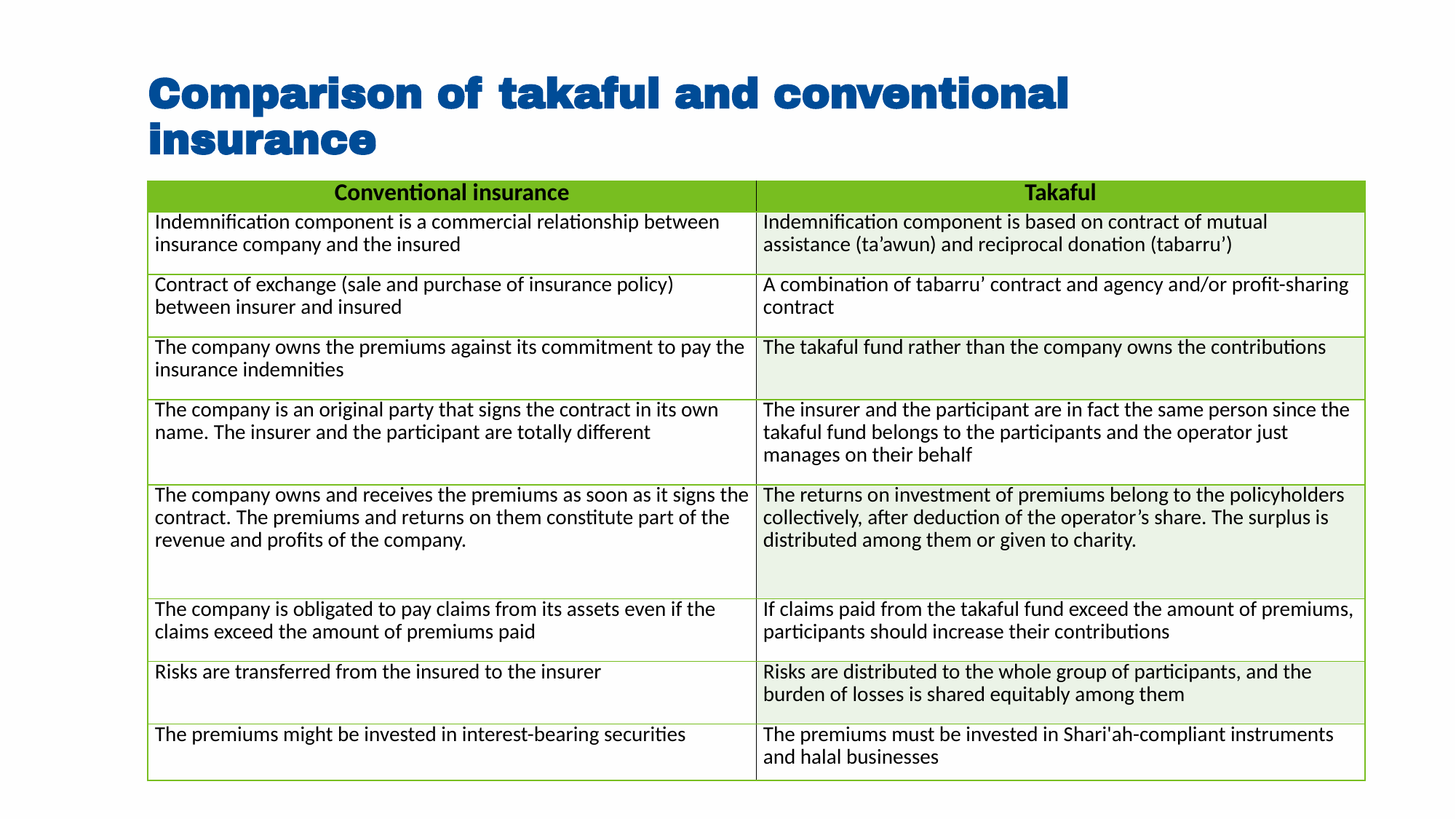

# Comparison of takaful and conventional insurance
| Conventional insurance | Takaful |
| --- | --- |
| Indemnification component is a commercial relationship between insurance company and the insured | Indemnification component is based on contract of mutual assistance (ta’awun) and reciprocal donation (tabarru’) |
| Contract of exchange (sale and purchase of insurance policy) between insurer and insured | A combination of tabarru’ contract and agency and/or profit-sharing contract |
| The company owns the premiums against its commitment to pay the insurance indemnities | The takaful fund rather than the company owns the contributions |
| The company is an original party that signs the contract in its own name. The insurer and the participant are totally different | The insurer and the participant are in fact the same person since the takaful fund belongs to the participants and the operator just manages on their behalf |
| The company owns and receives the premiums as soon as it signs the contract. The premiums and returns on them constitute part of the revenue and profits of the company. | The returns on investment of premiums belong to the policyholders collectively, after deduction of the operator’s share. The surplus is distributed among them or given to charity. |
| The company is obligated to pay claims from its assets even if the claims exceed the amount of premiums paid | If claims paid from the takaful fund exceed the amount of premiums, participants should increase their contributions |
| Risks are transferred from the insured to the insurer | Risks are distributed to the whole group of participants, and the burden of losses is shared equitably among them |
| The premiums might be invested in interest-bearing securities | The premiums must be invested in Shari'ah-compliant instruments and halal businesses |